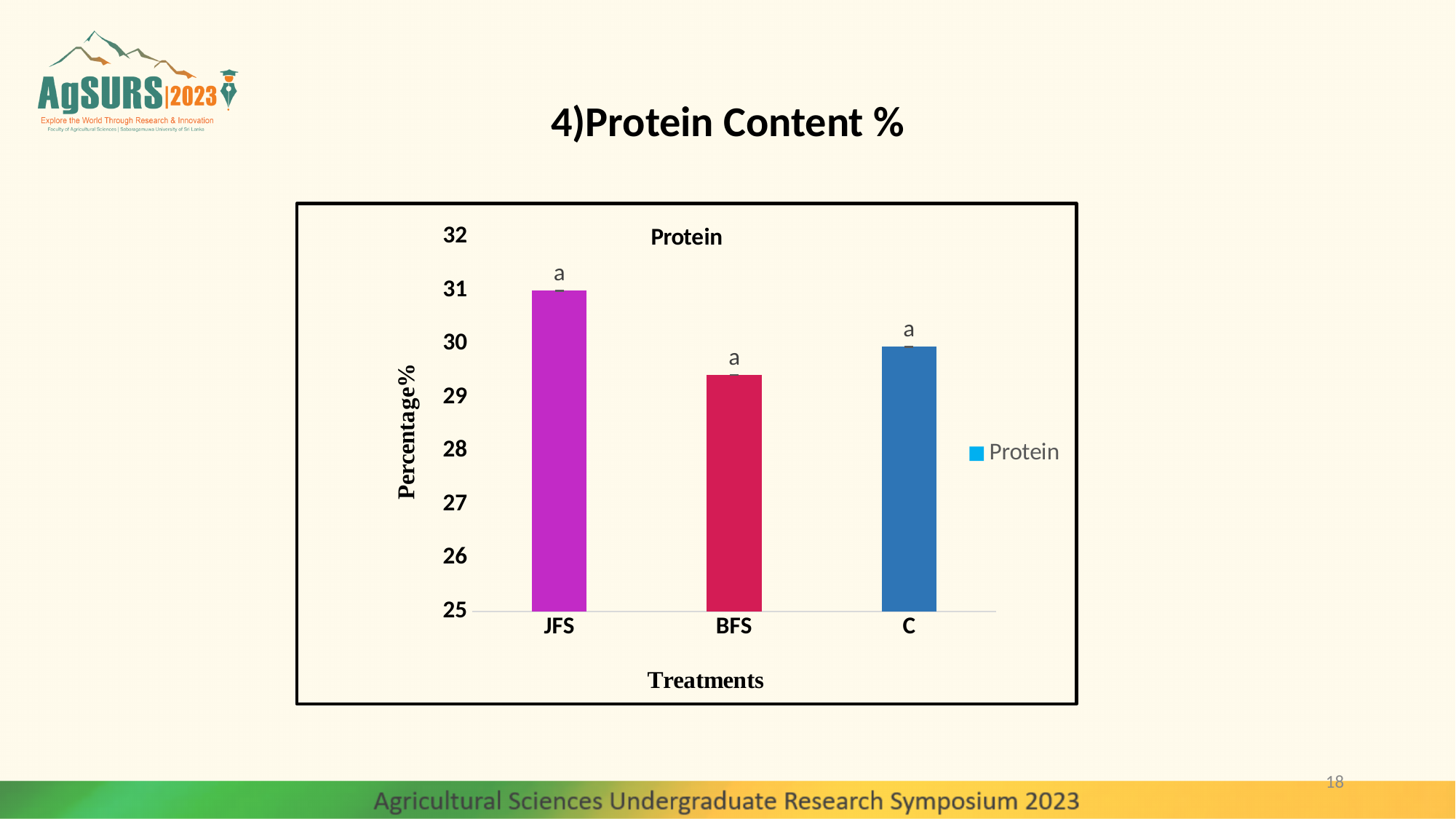

# 4)Protein Content %

### Chart: Protein

| Category | Protein |
|---|---|
| JFS | 30.995 |
| BFS | 29.42 |
| C | 29.945 |
18